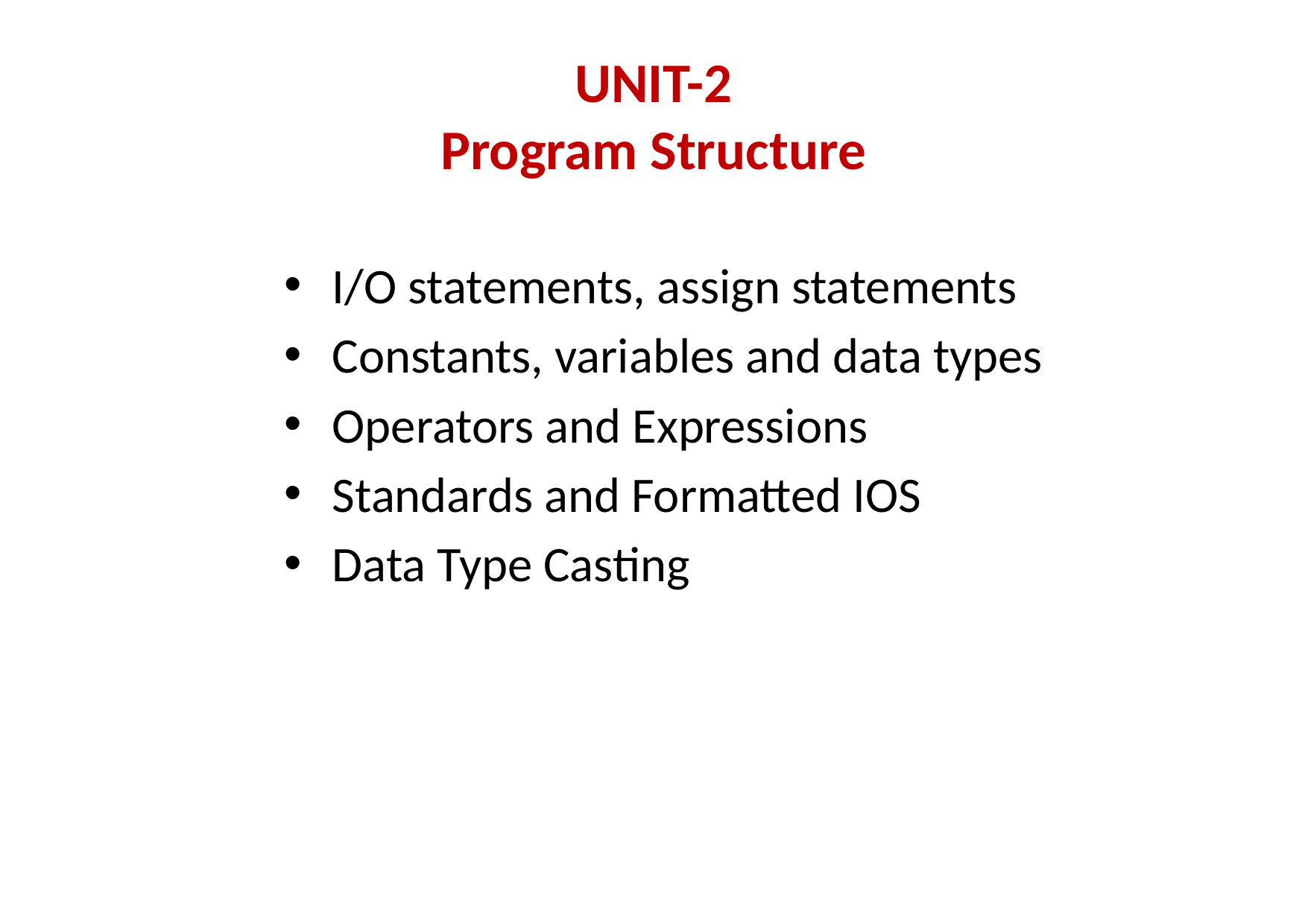

# UNIT-2 Program Structure
I/O statements, assign statements
Constants, variables and data types
Operators and Expressions
Standards and Formatted IOS
Data Type Casting